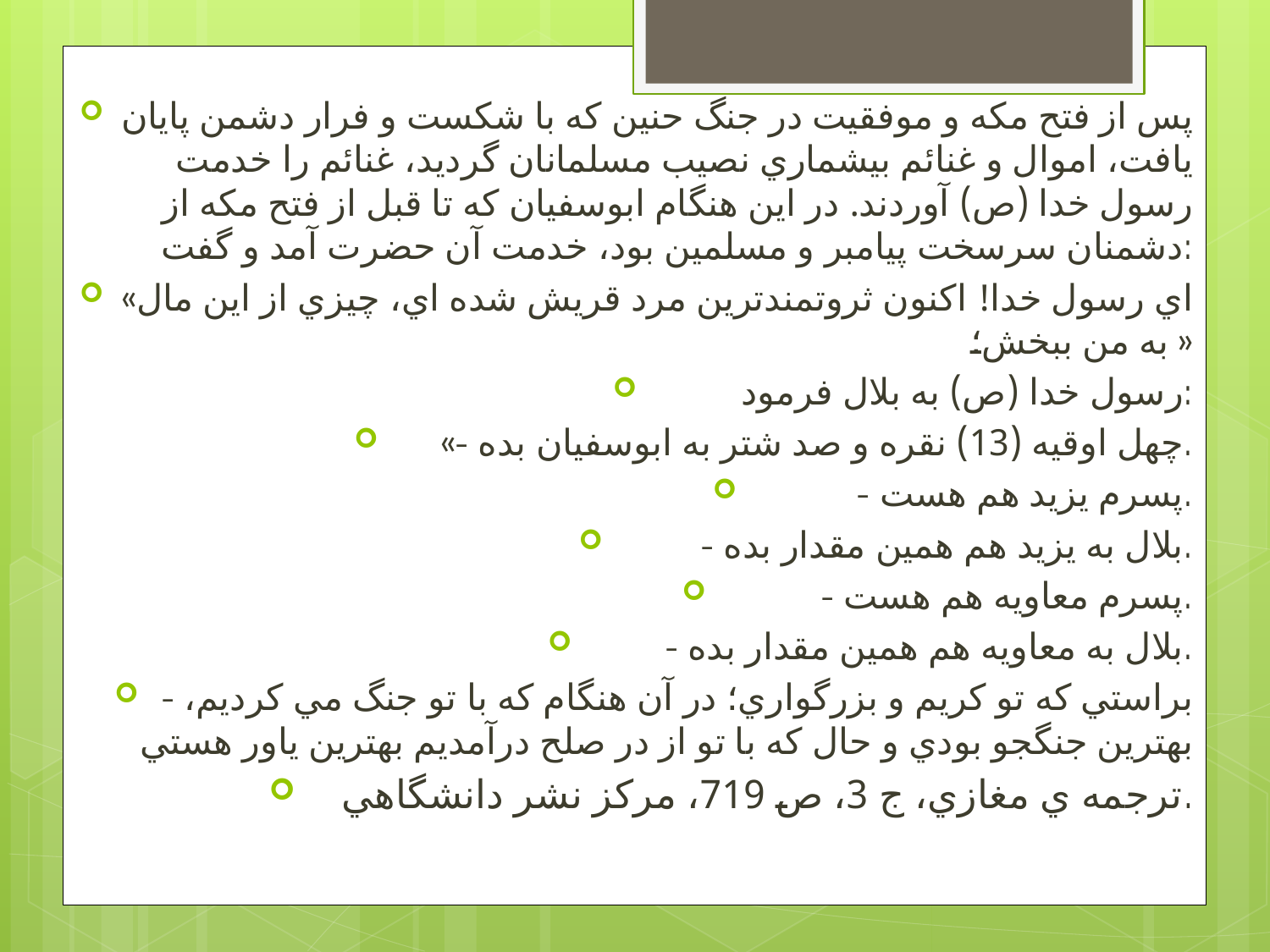

پس از فتح مکه و موفقيت در جنگ حنين که با شکست و فرار دشمن پايان يافت، اموال و غنائم بيشماري نصيب مسلمانان گرديد، غنائم را خدمت رسول خدا (ص) آوردند. در اين هنگام ابوسفيان که تا قبل از فتح مکه از دشمنان سرسخت پيامبر و مسلمين بود، خدمت آن حضرت آمد و گفت:
«اي رسول خدا! اکنون ثروتمندترين مرد قريش شده اي، چيزي از اين مال به من ببخش؛ »
رسول خدا (ص) به بلال فرمود:
«- چهل اوقيه (13) نقره و صد شتر به ابوسفيان بده.
- پسرم يزيد هم هست.
- بلال به يزيد هم همين مقدار بده.
- پسرم معاويه هم هست.
- بلال به معاويه هم همين مقدار بده.
- براستي که تو کريم و بزرگواري؛ در آن هنگام که با تو جنگ مي کرديم، بهترين جنگجو بودي و حال که با تو از در صلح درآمديم بهترين ياور هستي
ترجمه ي مغازي، ج 3، ص 719، مرکز نشر دانشگاهي.
#